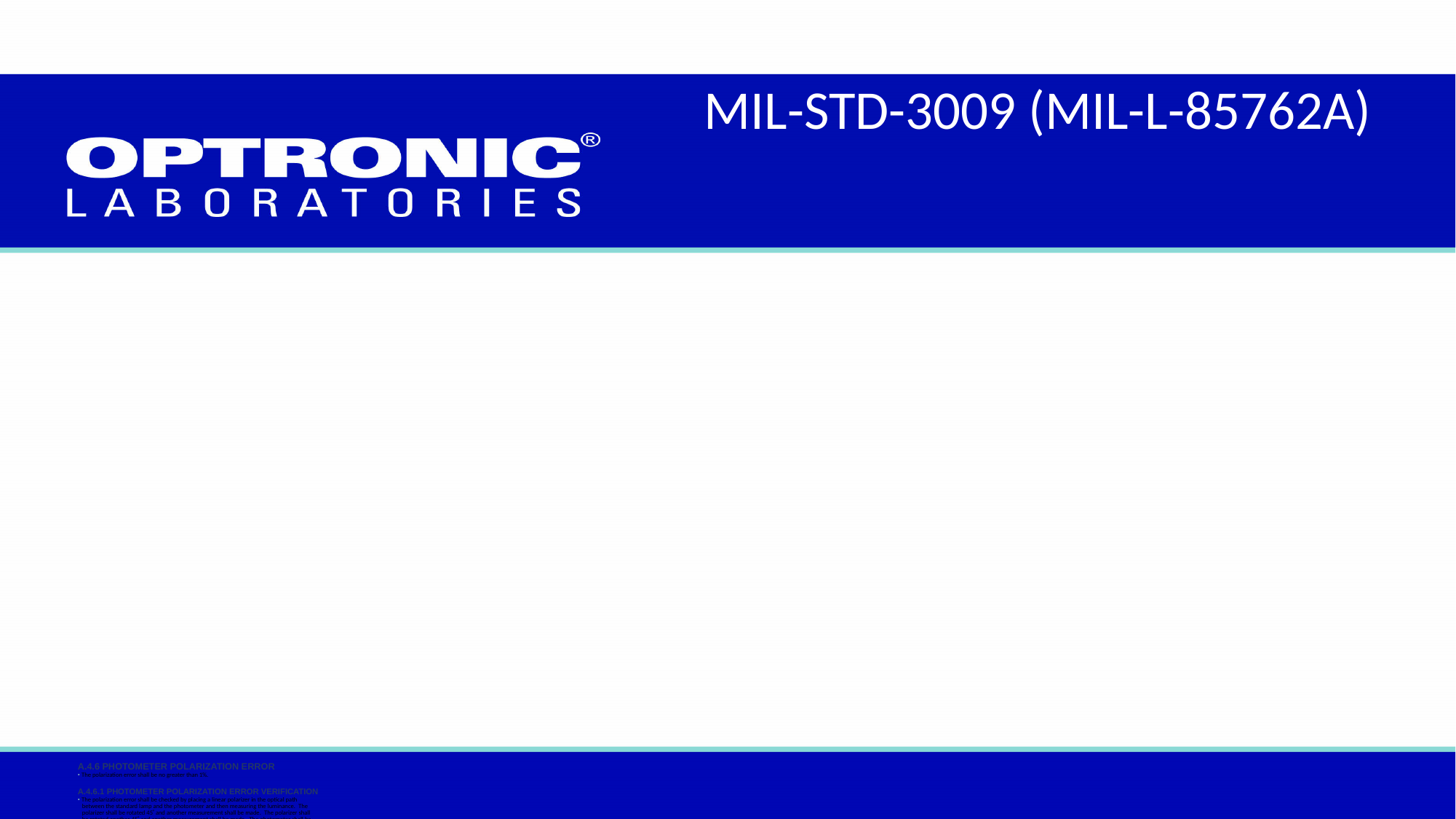

MIL-STD-3009 (MIL-L-85762A)
# A.4.6 PHOTOMETER POLARIZATION ERROR • The polarization error shall be no greater than 1%. A.4.6.1 PHOTOMETER POLARIZATION ERROR VERIFICATION • The polarization error shall be checked by placing a linear polarizer in the optical path between the standard lamp and the photometer and then measuring the luminance.  The polarizer shall be rotated 45° and another measurement shall be made.  The polarizer shall be rotated another 45° and another measurement shall be made.  The photometer shall be considered as having passed the polarization error test if the difference between the three measurements is lower than or equal to the percent error specified in A.4.6.  Throughout the test the alignment of the standard lamp shall not be changed.  The transmission of the linear polarizer shall be greater than or equal to 20%, and the transmission of two pieces of the polarizer material, when oriented so that the direction of polarization of the two pieces are at right angles, shall be less than or equal to 0.1%.